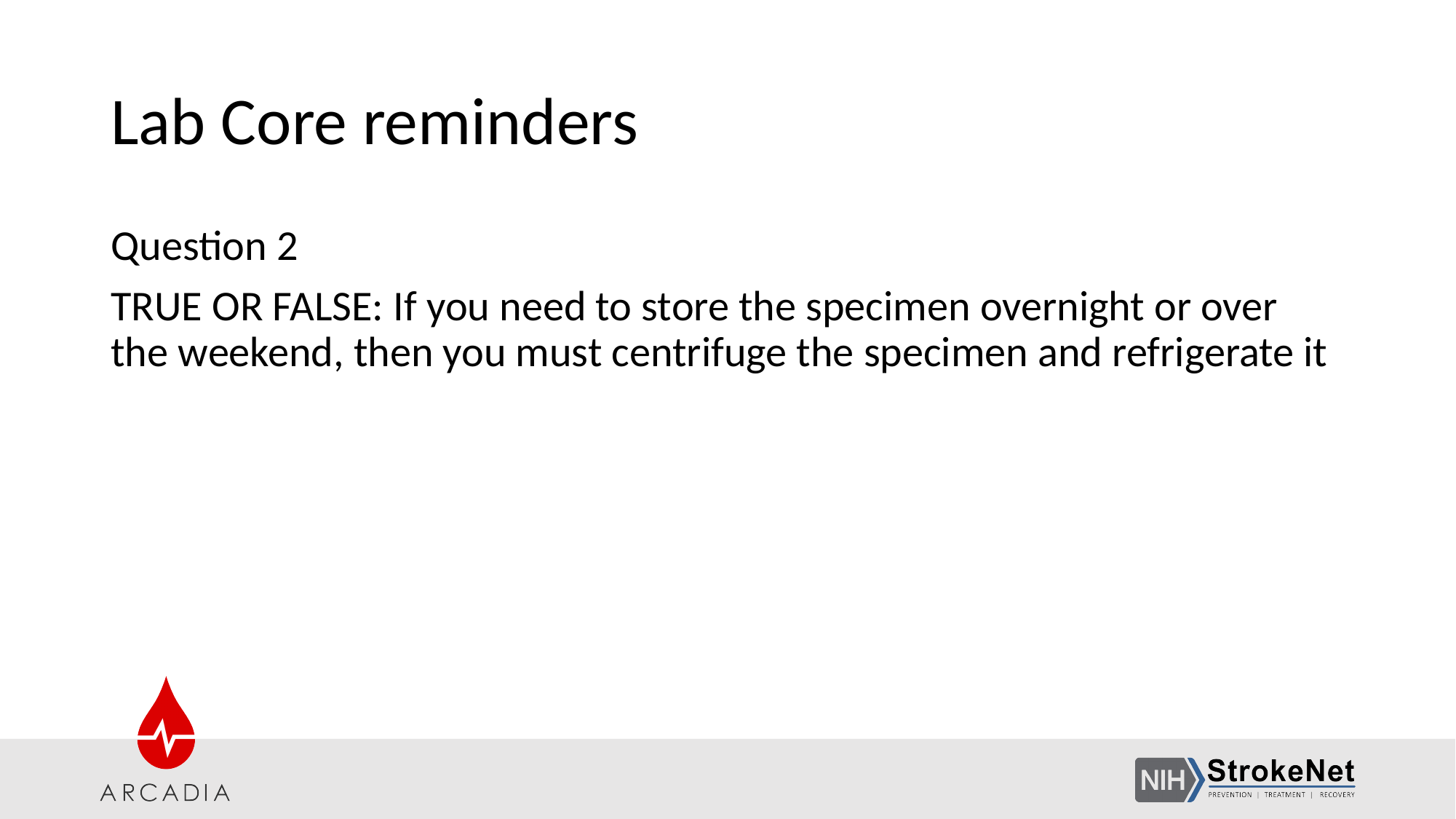

# Lab Core reminders
Question 2
TRUE OR FALSE: If you need to store the specimen overnight or over the weekend, then you must centrifuge the specimen and refrigerate it